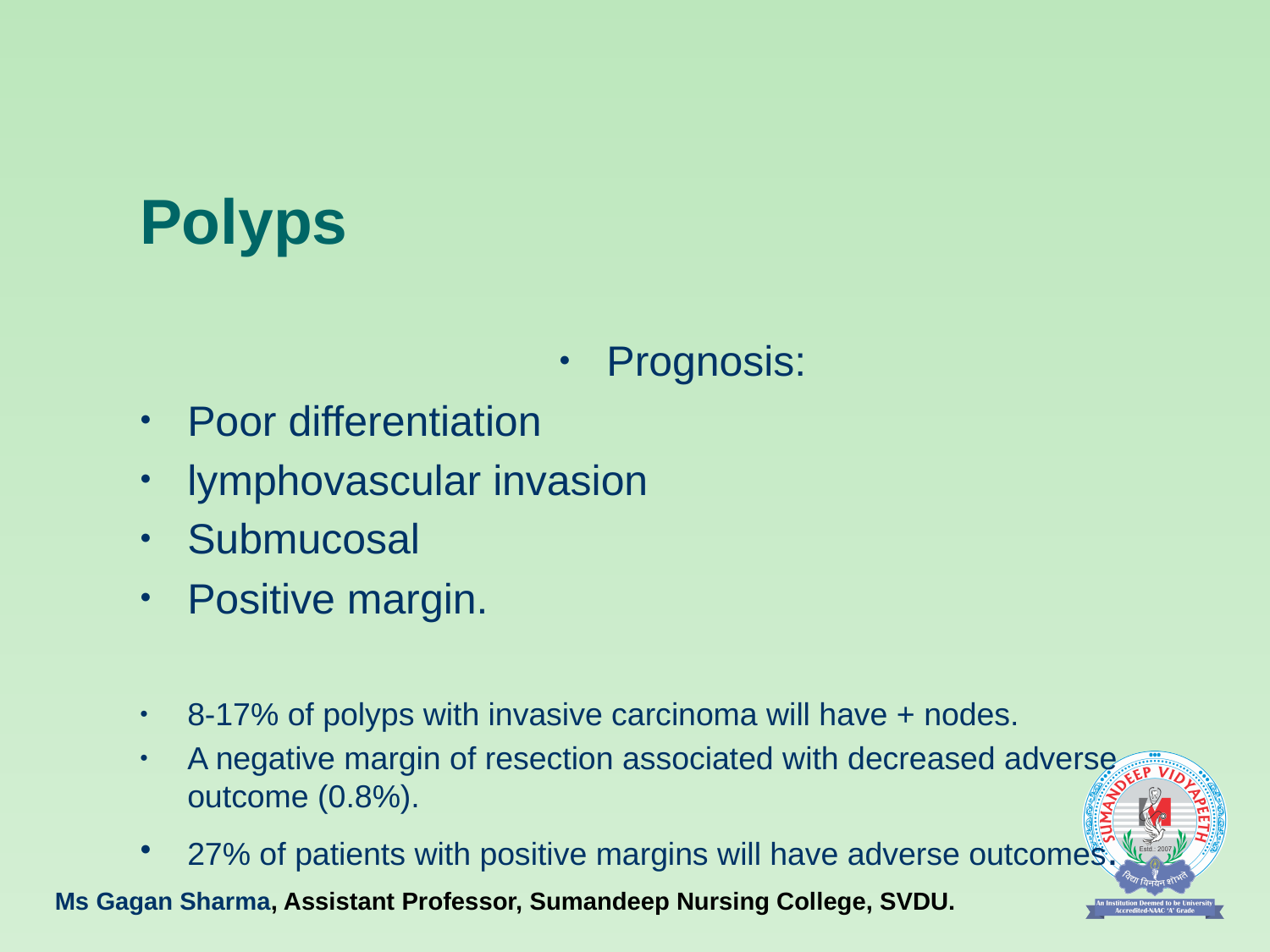

# Polyps
Prognosis:
Poor differentiation
lymphovascular invasion
Submucosal
Positive margin.

8-17% of polyps with invasive carcinoma will have + nodes.
A negative margin of resection associated with decreased adverse outcome (0.8%).
27% of patients with positive margins will have adverse outcomes.